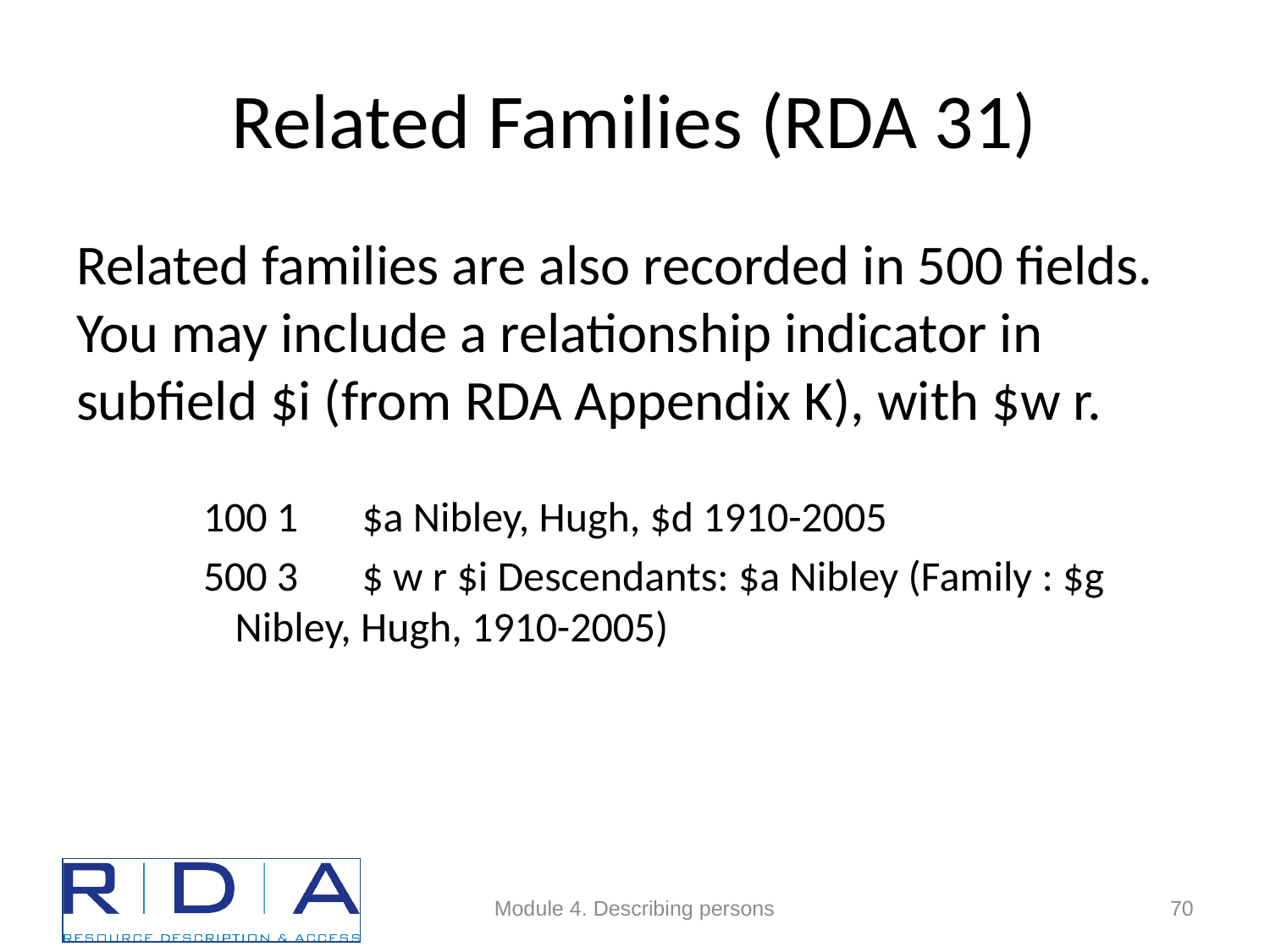

# Related Families (RDA 31)
Related families are also recorded in 500 fields. You may include a relationship indicator in subfield $i (from RDA Appendix K), with $w r.

100 1 	$a Nibley, Hugh, $d 1910-2005
500 3 	$ w r $i Descendants: $a Nibley (Family : $g Nibley, Hugh, 1910-2005)

Module 4. Describing persons
70